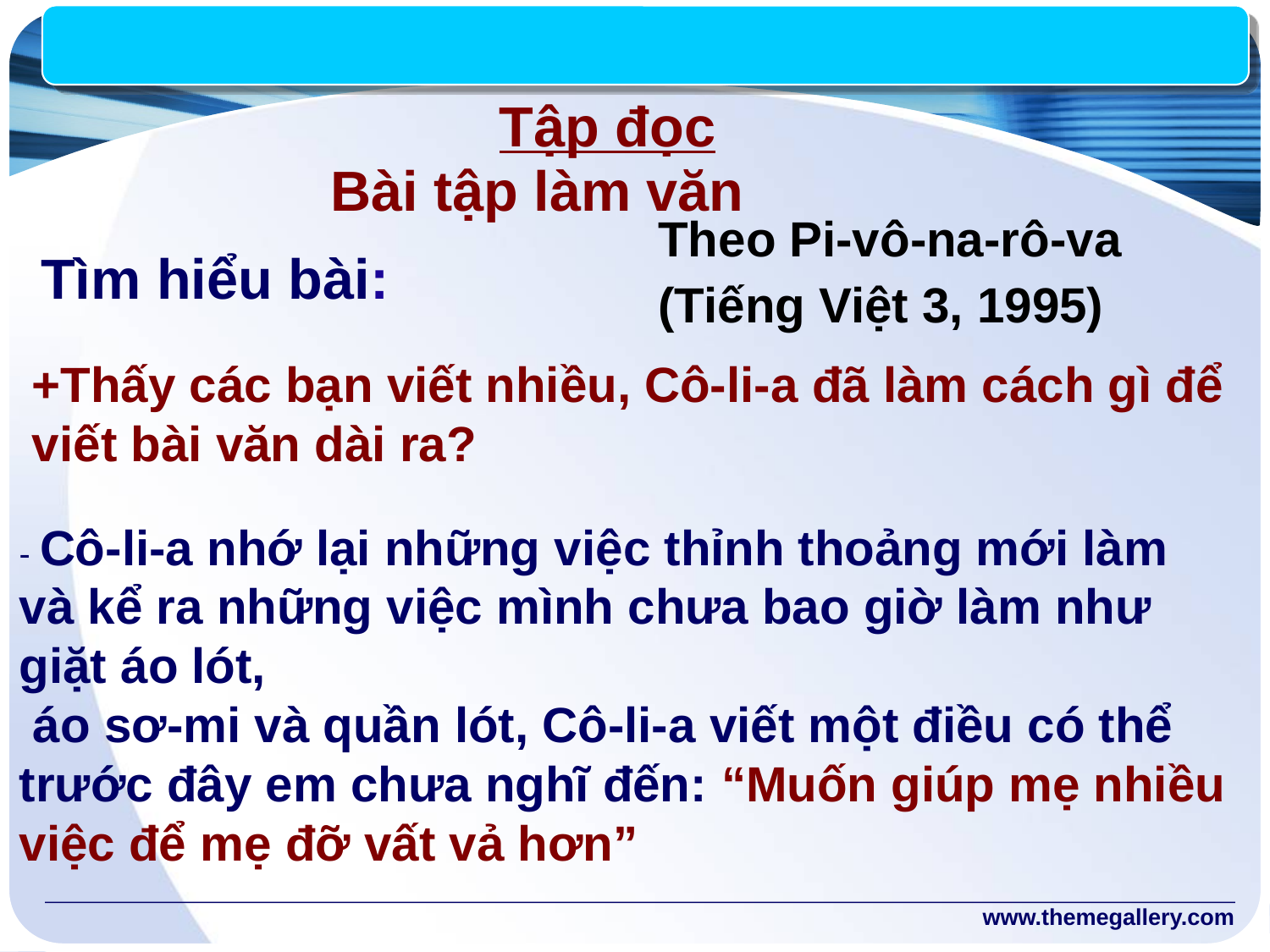

Tập đọc
Bài tập làm văn
Theo Pi-vô-na-rô-va
(Tiếng Việt 3, 1995)
 Tìm hiểu bài:
+Thấy các bạn viết nhiều, Cô-li-a đã làm cách gì để
viết bài văn dài ra?
- Cô-li-a nhớ lại những việc thỉnh thoảng mới làm và kể ra những việc mình chưa bao giờ làm như giặt áo lót,
 áo sơ-mi và quần lót, Cô-li-a viết một điều có thể trước đây em chưa nghĩ đến: “Muốn giúp mẹ nhiều việc để mẹ đỡ vất vả hơn”
www.themegallery.com